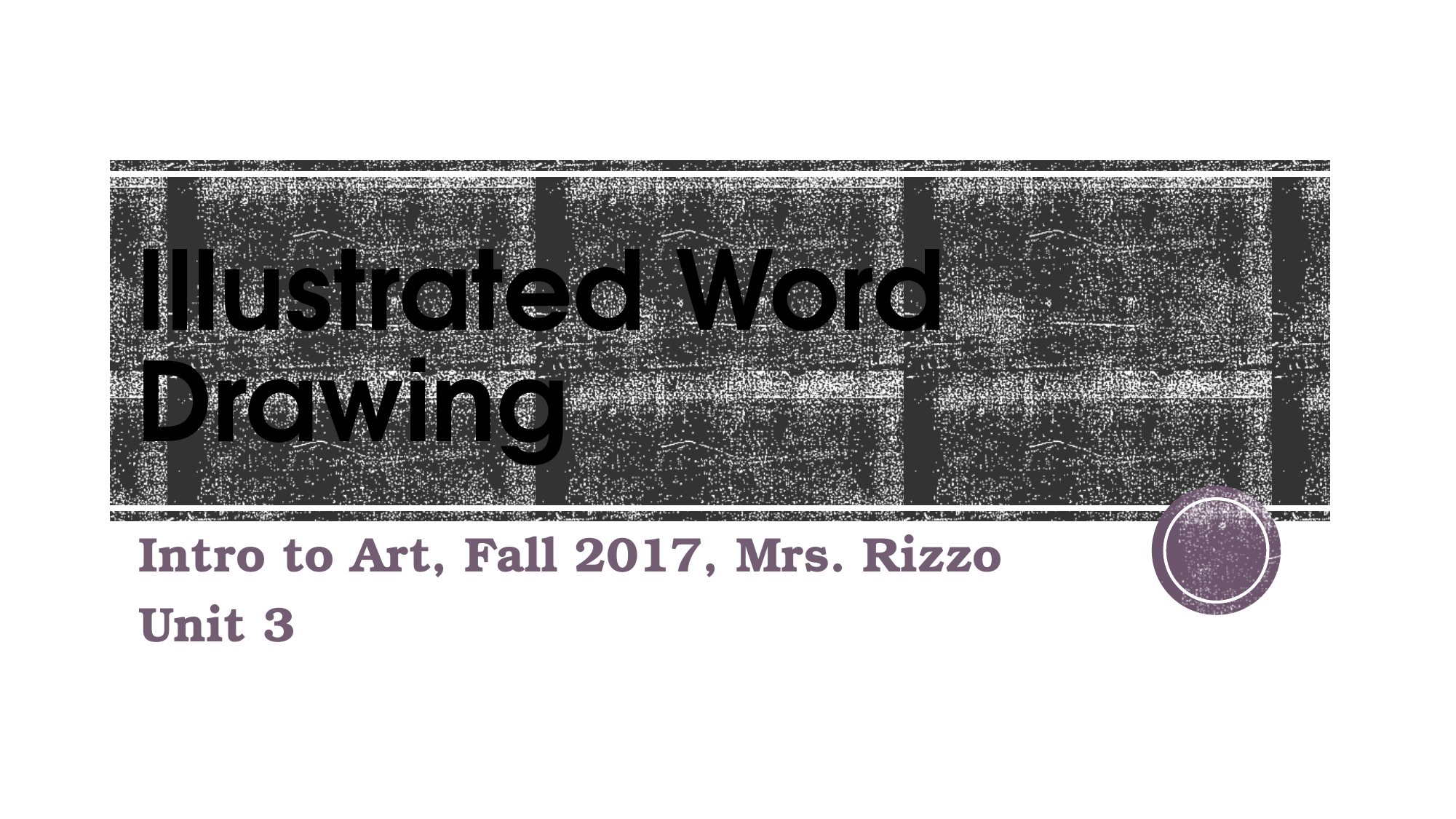

# Illustrated Word Drawing
Intro to Art, Fall 2017, Mrs. Rizzo
Unit 3